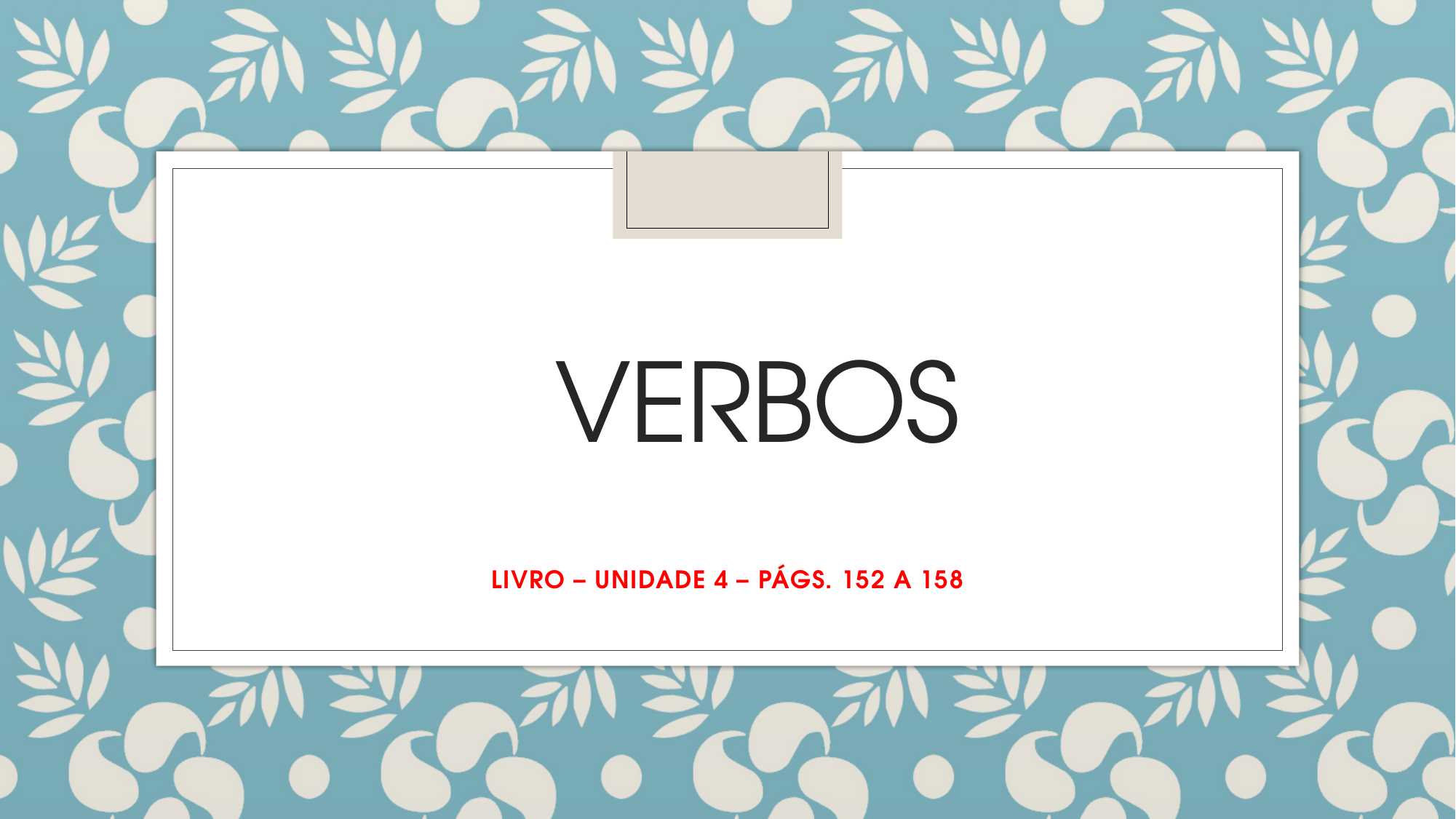

# VERBOS
LIVRO – UNIDADE 4 – PÁGS. 152 A 158